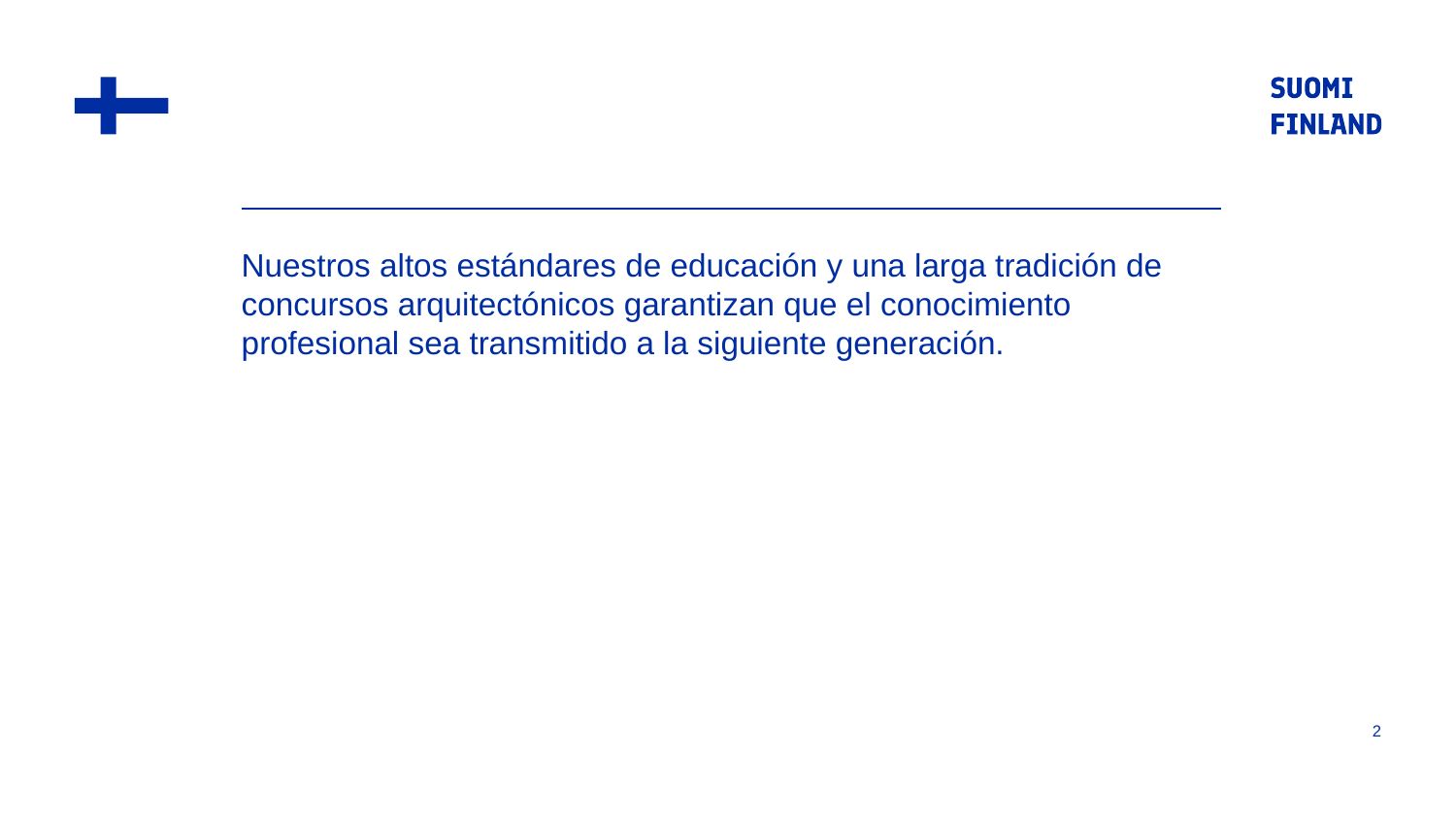

Nuestros altos estándares de educación y una larga tradición de concursos arquitectónicos garantizan que el conocimiento profesional sea transmitido a la siguiente generación.
2